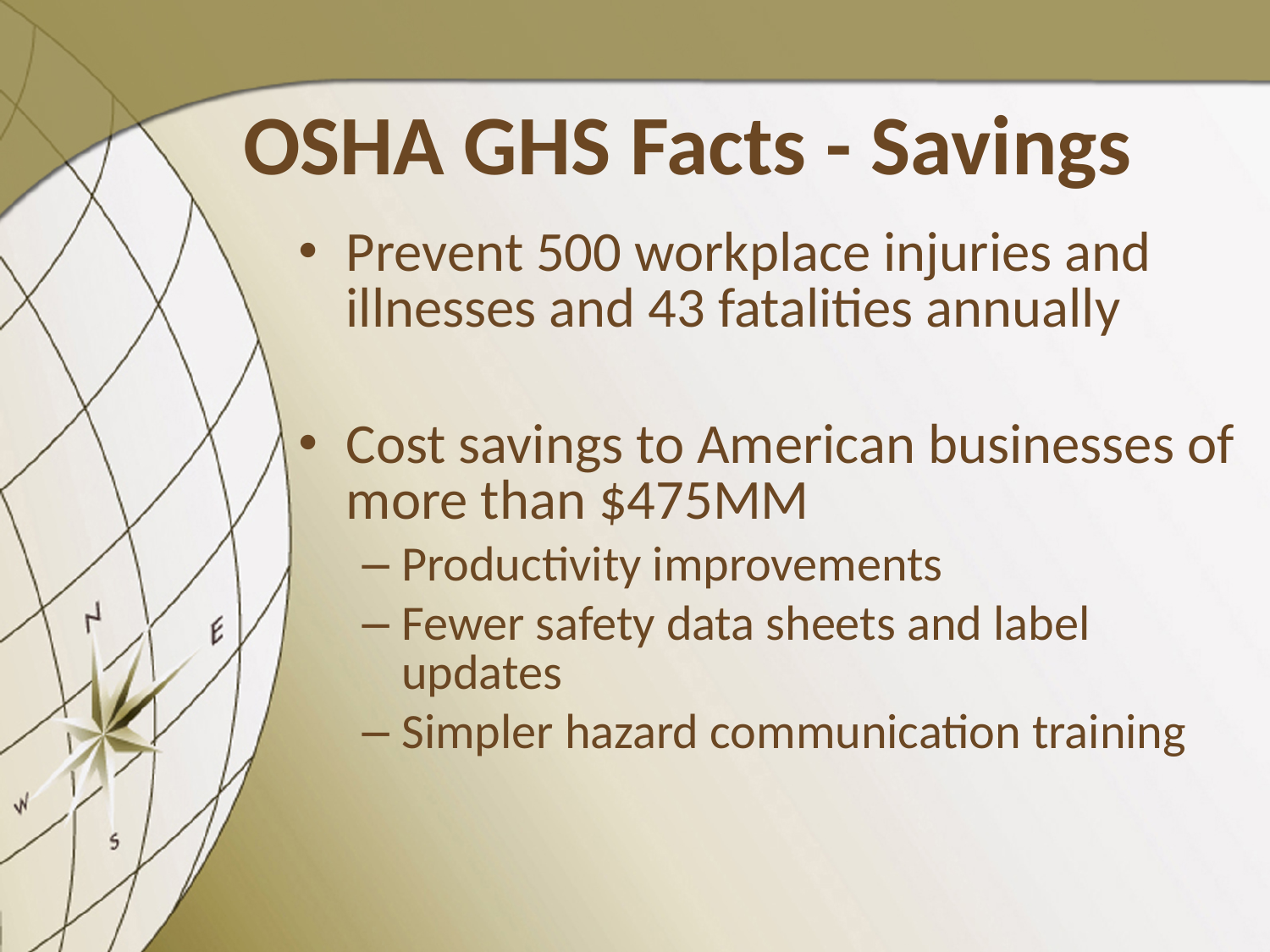

# OSHA GHS Facts - Savings
Prevent 500 workplace injuries and illnesses and 43 fatalities annually

Cost savings to American businesses of more than $475MM
Productivity improvements
Fewer safety data sheets and label updates
Simpler hazard communication training